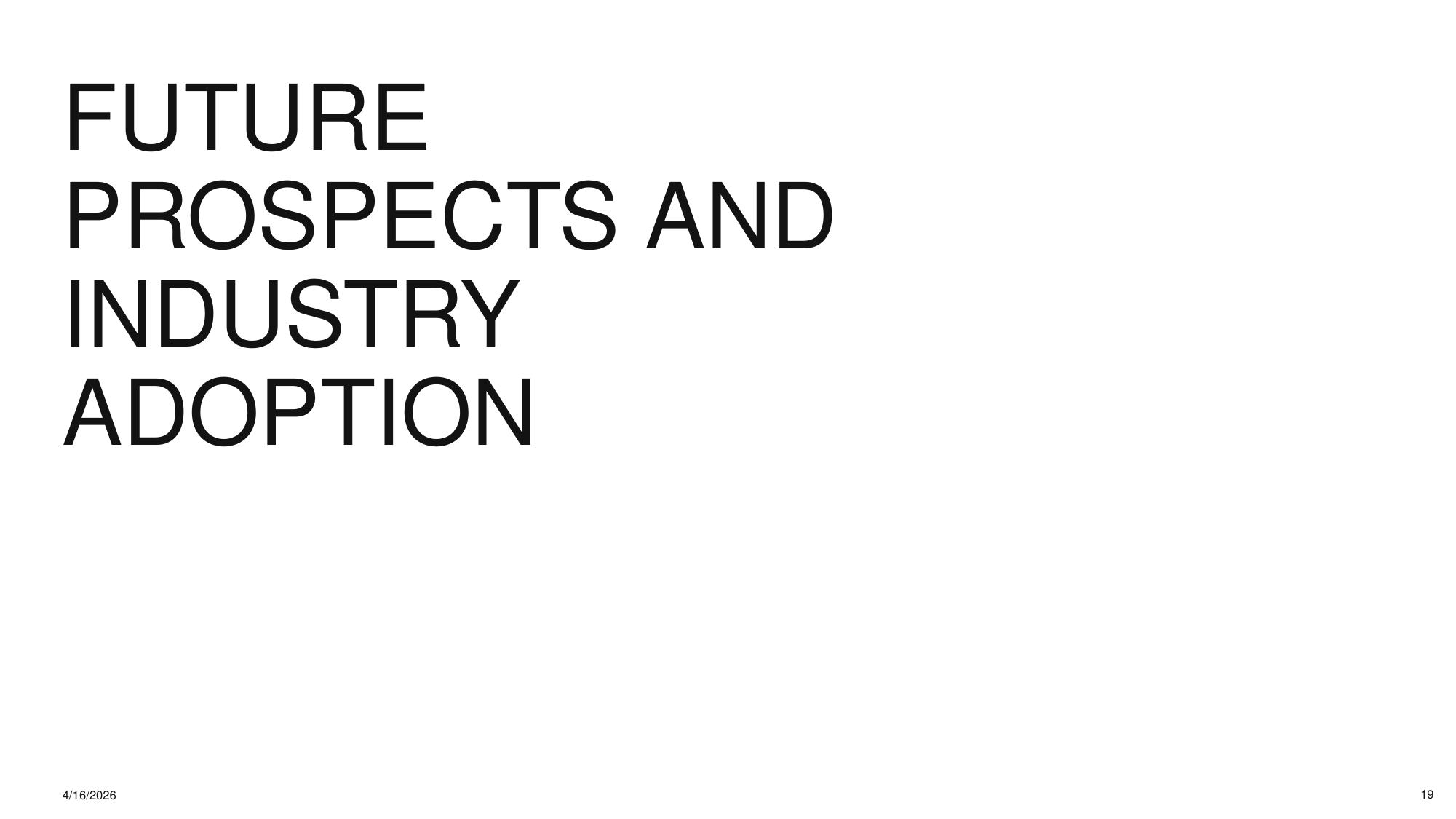

# Future Prospects and Industry Adoption
4/16/2026
19